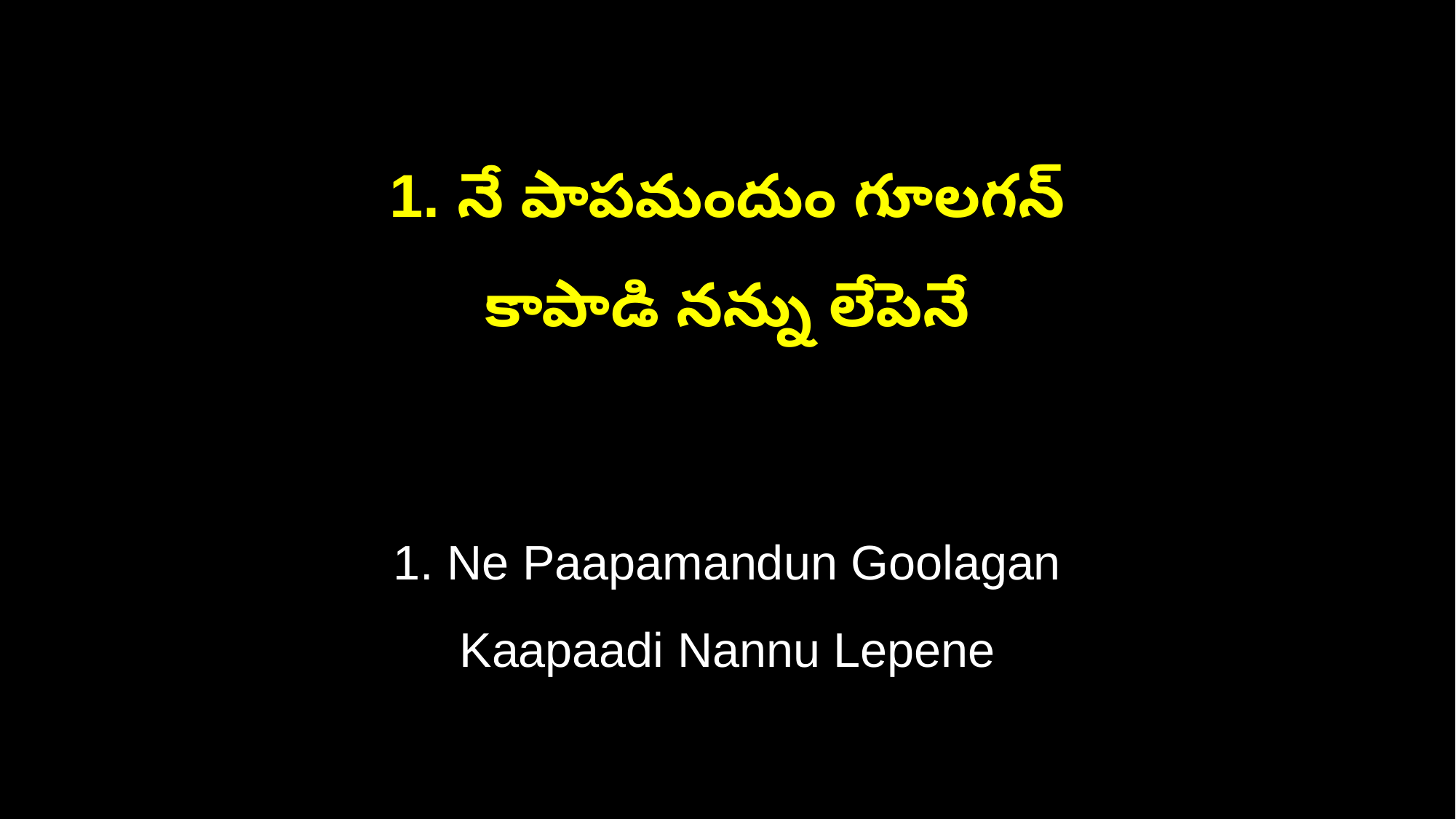

1. నే పాపమందుం గూలగన్
కాపాడి నన్ను లేపెనే
1. Ne Paapamandun Goolagan
Kaapaadi Nannu Lepene